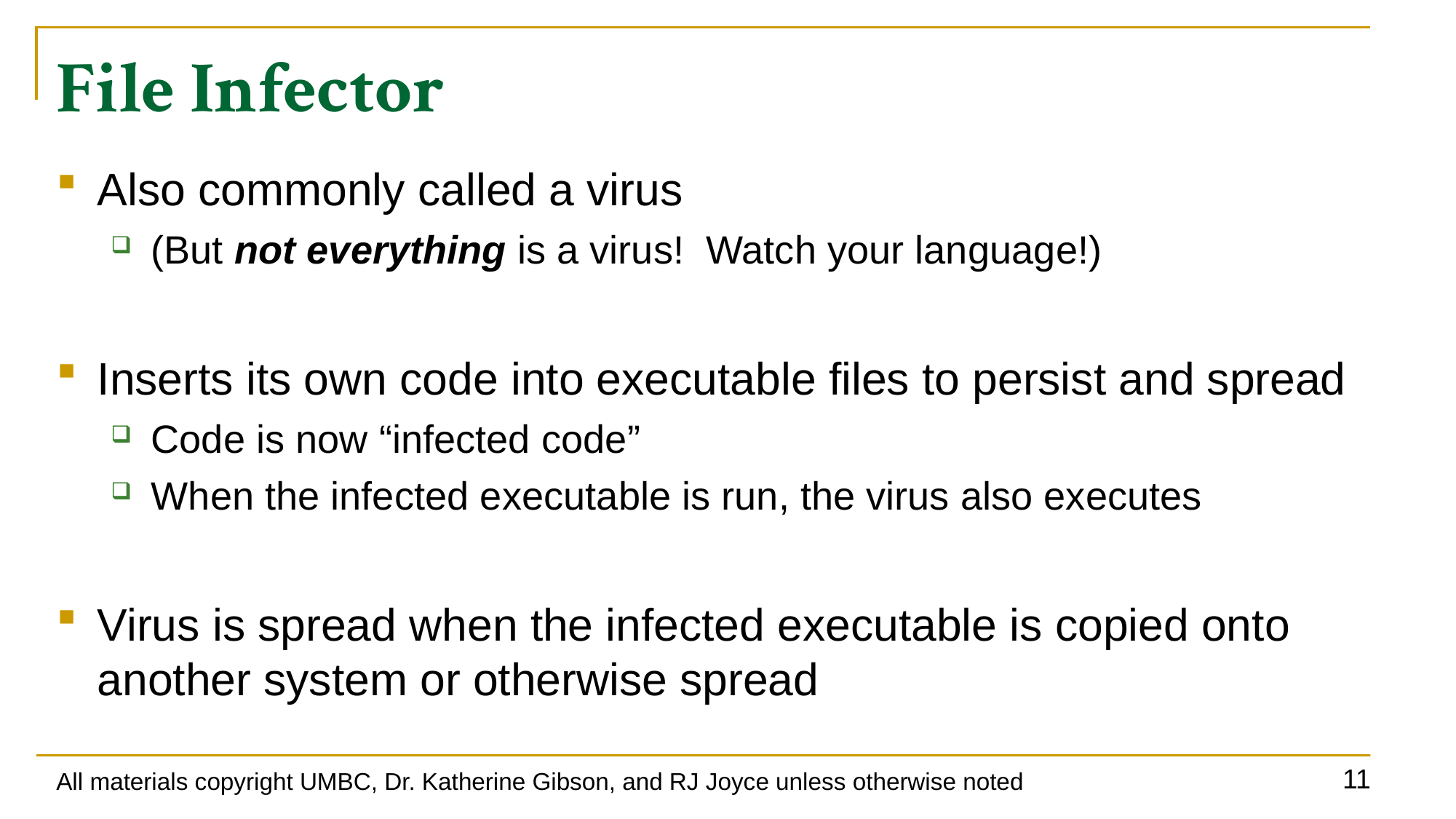

# File Infector
Also commonly called a virus
(But not everything is a virus!  Watch your language!)

Inserts its own code into executable files to persist and spread
Code is now “infected code”
When the infected executable is run, the virus also executes

Virus is spread when the infected executable is copied onto another system or otherwise spread